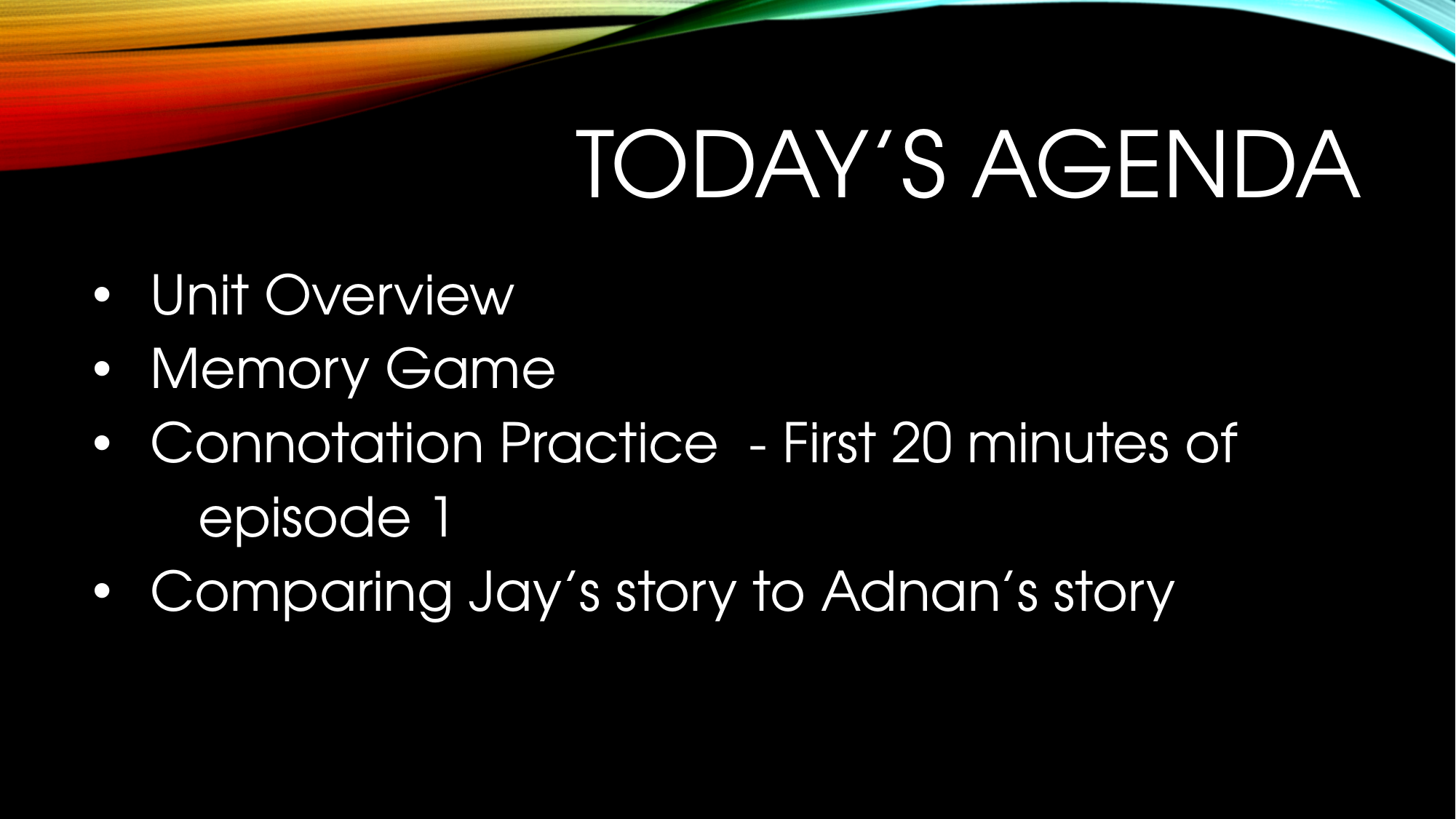

# Today’s agenda
  Unit Overview
  Memory Game
  Connotation Practice  - First 20 minutes of
       episode 1
  Comparing Jay’s story to Adnan’s story